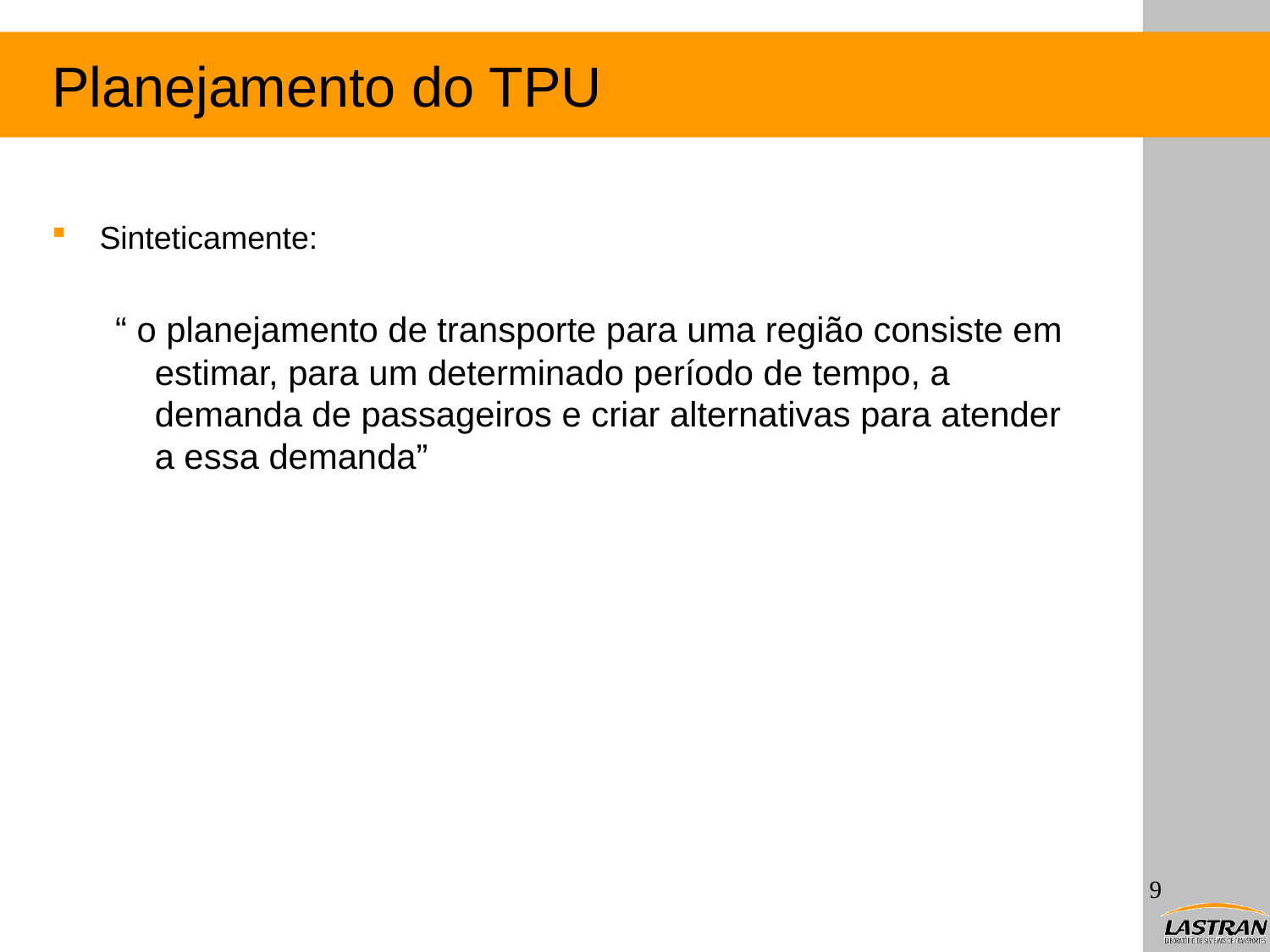

# Planejamento do TPU
Sinteticamente:

“ o planejamento de transporte para uma região consiste em estimar, para um determinado período de tempo, a demanda de passageiros e criar alternativas para atender a essa demanda”

9